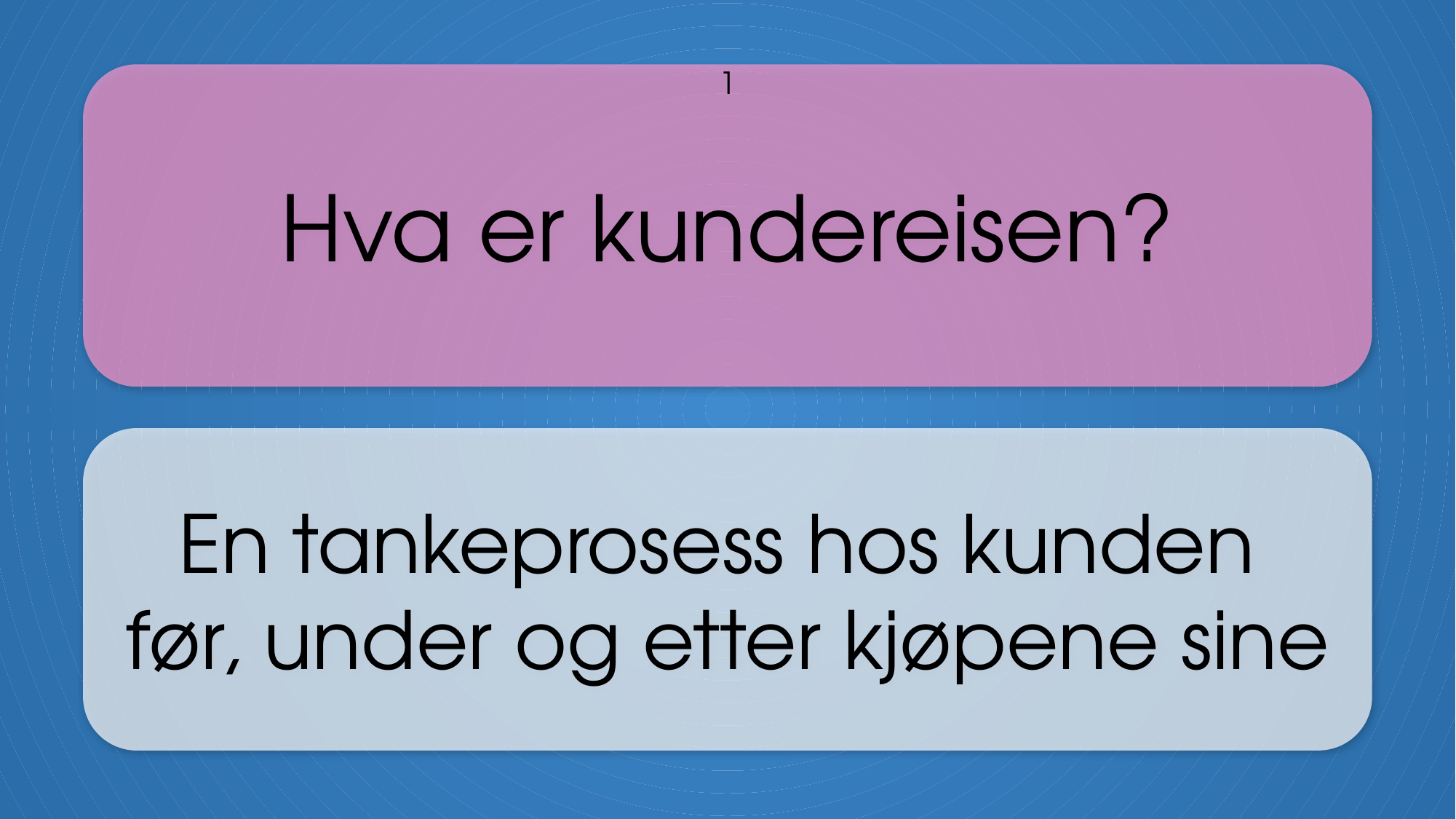

Hva er kundereisen?
1
En tankeprosess hos kunden  før, under og etter kjøpene sine